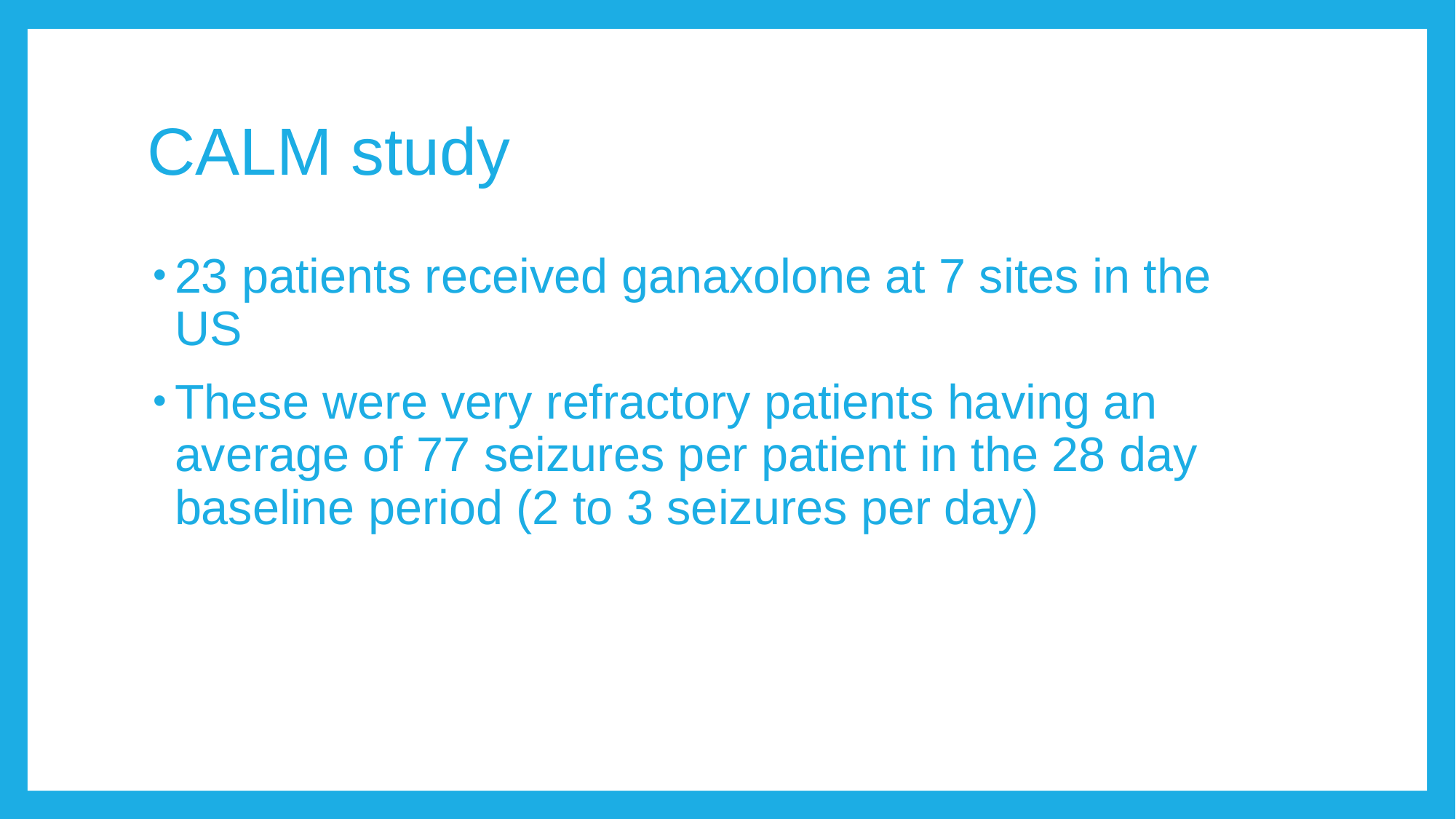

# CALM study
23 patients received ganaxolone at 7 sites in the US
These were very refractory patients having an average of 77 seizures per patient in the 28 day baseline period (2 to 3 seizures per day)